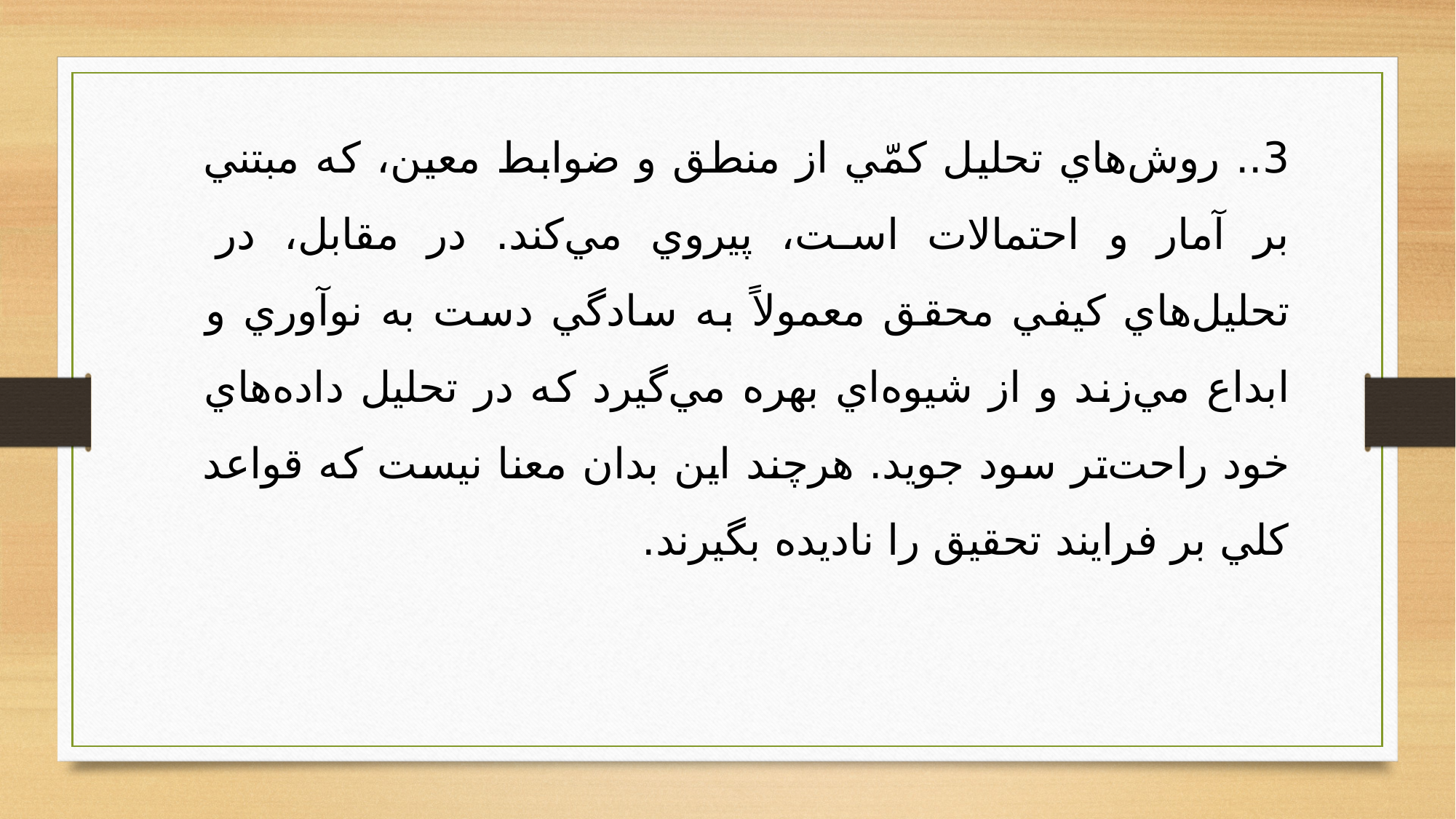

3.	. روش‌هاي تحليل كمّي از منطق و ضوابط معين، كه مبتني بر آمار و احتمالات است، پيروي مي‌كند. در مقابل، در تحليل‌هاي كيفي محقق معمولاً به سادگي دست به نوآوري و ابداع مي‌زند و از شيوه‌اي بهره مي‌گيرد كه در تحليل داده‌هاي خود راحت‌تر سود جويد. هرچند اين بدان معنا نيست كه قواعد كلي بر فرايند تحقيق را ناديده بگيرند.